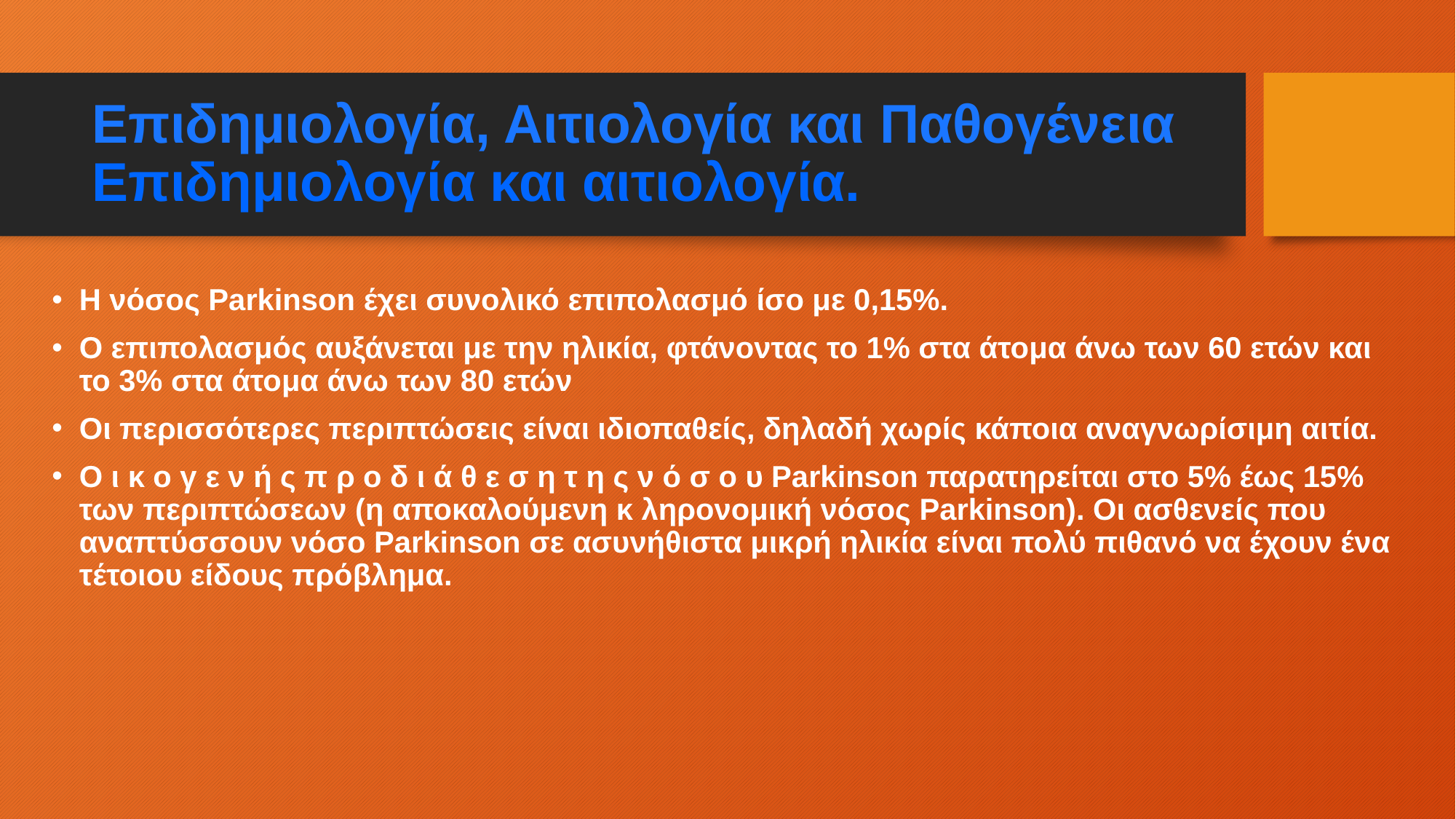

# Επιδημιολογία, Αιτιολογία και Παθογένεια Επιδημιολογία και αιτιολογία.
Η νόσος Parkinson έχει συνολικό επιπολασμό ίσο με 0,15%.
Ο επιπολασμός αυξάνεται με την ηλικία, φτάνοντας το 1% στα άτομα άνω των 60 ετών και το 3% στα άτομα άνω των 80 ετών
Οι περισσότερες περιπτώσεις είναι ιδιοπαθείς, δηλαδή χωρίς κάποια αναγνωρίσιμη αιτία.
Ο ι κ ο γ ε ν ή ς π ρ ο δ ι ά θ ε σ η τ η ς ν ό σ ο υ Parkinson παρατηρείται στο 5% έως 15% των περιπτώσεων (η αποκαλούμενη κ ληρονομική νόσος Parkinson). Οι ασθενείς που αναπτύσσουν νόσο Parkinson σε ασυνήθιστα μικρή ηλικία είναι πολύ πιθανό να έχουν ένα τέτοιου είδους πρόβλημα.